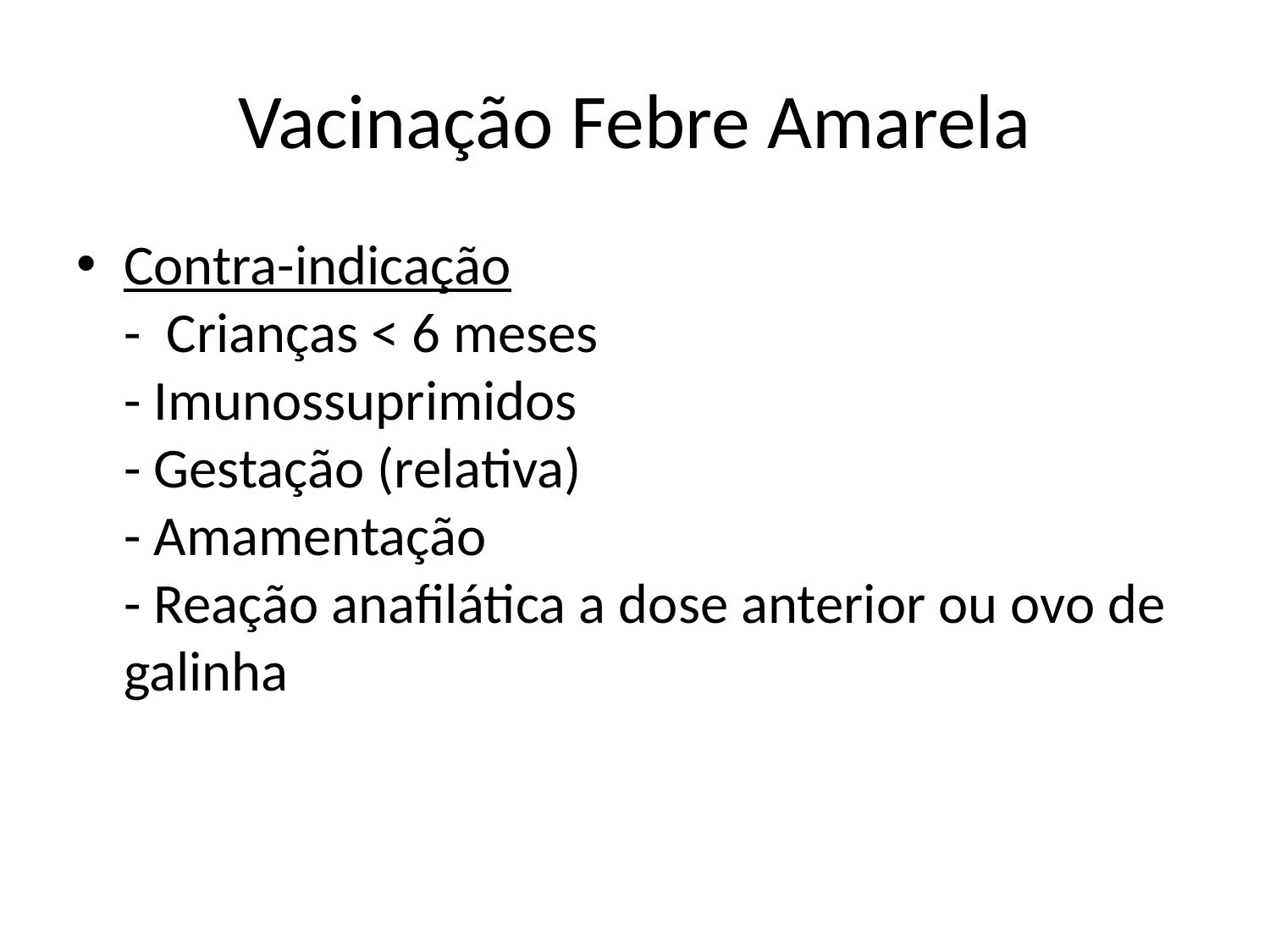

# Vacinação Febre Amarela
Contra-indicação
-  Crianças < 6 meses
- Imunossuprimidos
- Gestação (relativa)
- Amamentação
- Reação anafilática a dose anterior ou ovo de galinha